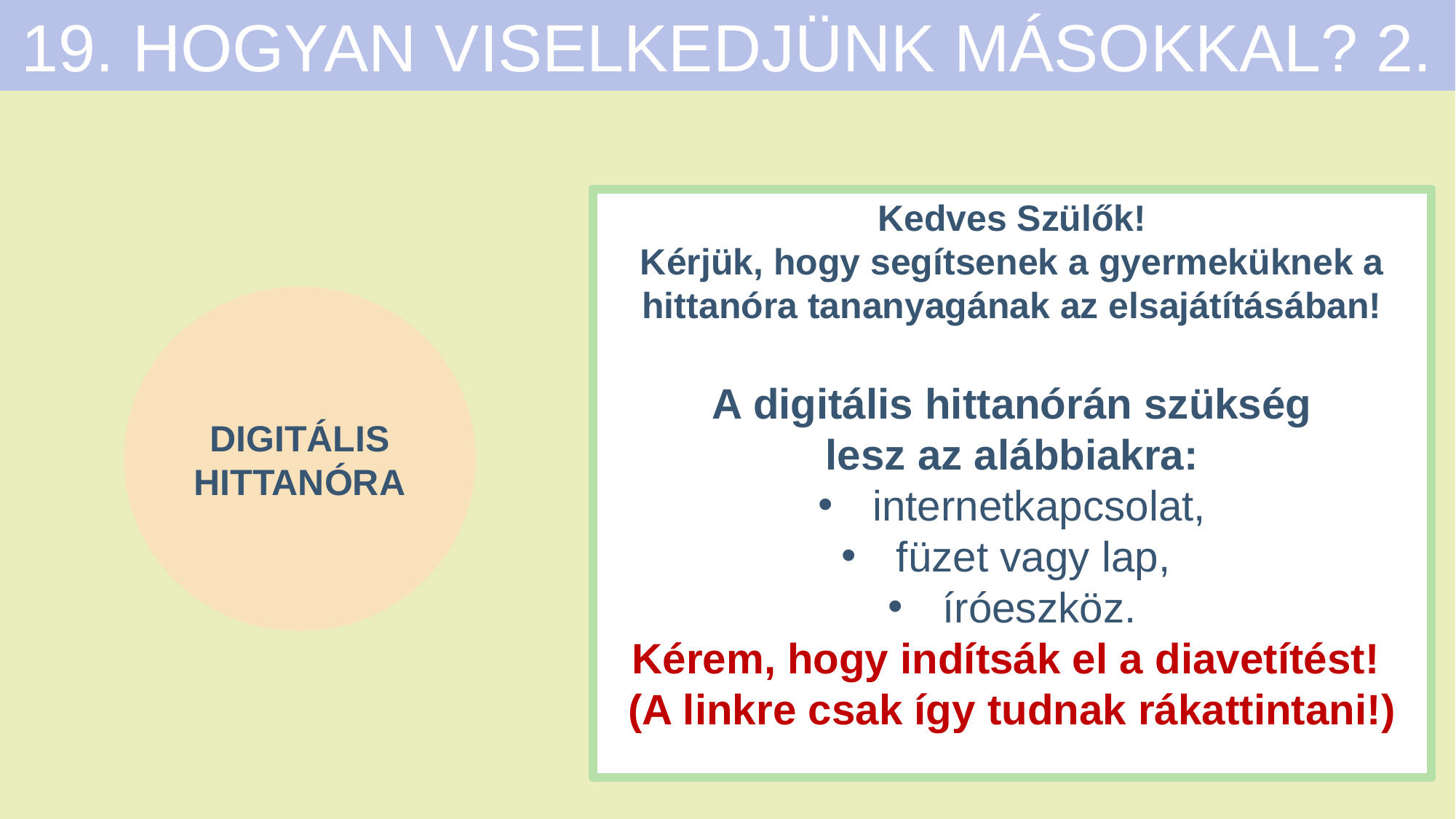

19. HOGYAN VISELKEDJÜNK MÁSOKKAL? 2.
Kedves Szülők!
Kérjük, hogy segítsenek a gyermeküknek a hittanóra tananyagának az elsajátításában!

A digitális hittanórán szükség
lesz az alábbiakra:
internetkapcsolat,
füzet vagy lap,
íróeszköz.
Kérem, hogy indítsák el a diavetítést!
(A linkre csak így tudnak rákattintani!)

DIGITÁLIS HITTANÓRA